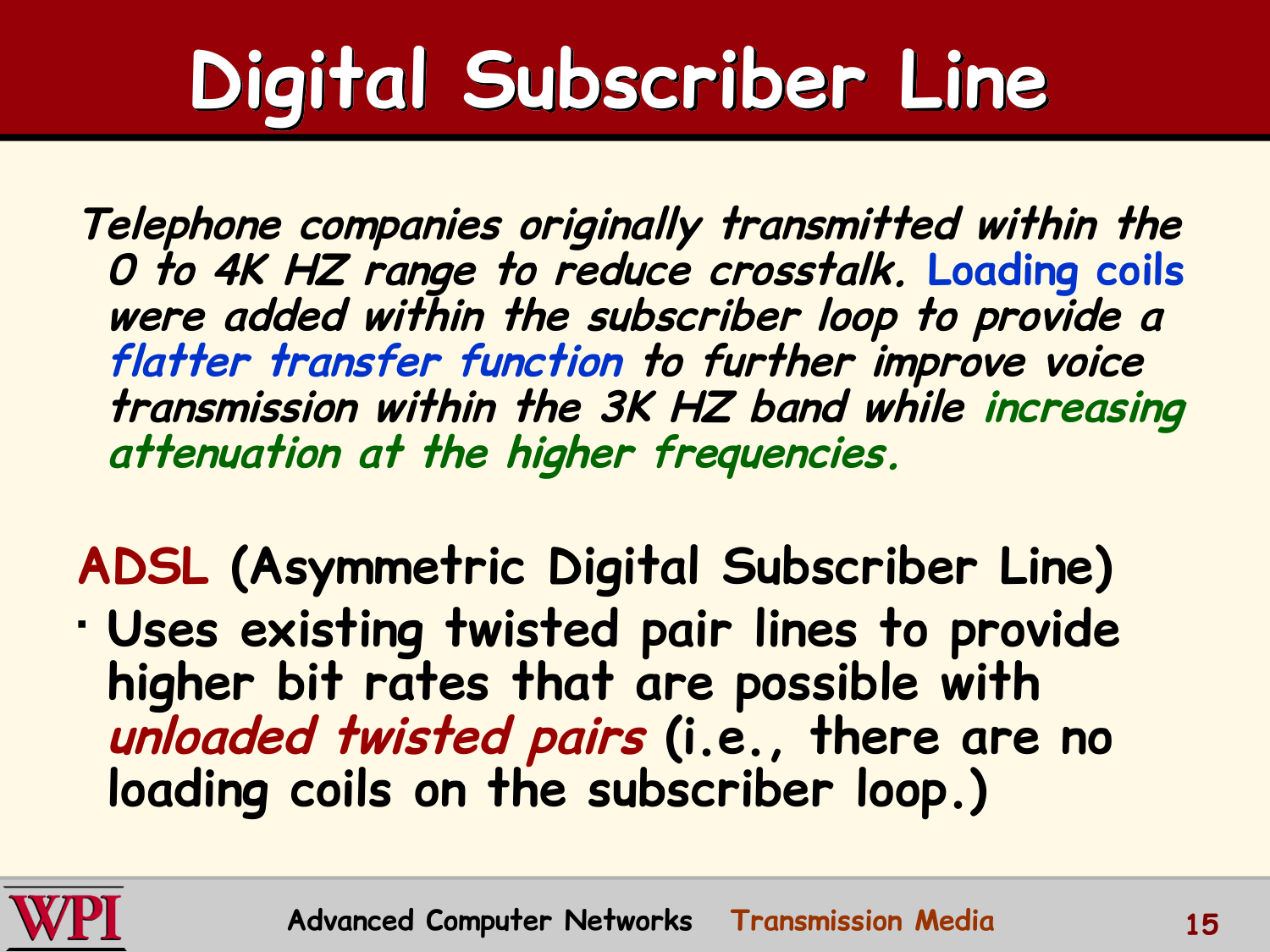

# Digital Subscriber Line
Telephone companies originally transmitted within the 0 to 4K HZ range to reduce crosstalk. Loading coils were added within the subscriber loop to provide a flatter transfer function to further improve voice transmission within the 3K HZ band while increasing attenuation at the higher frequencies.

ADSL (Asymmetric Digital Subscriber Line)
Uses existing twisted pair lines to provide higher bit rates that are possible with unloaded twisted pairs (i.e., there are no loading coils on the subscriber loop.)
Advanced Computer Networks   Transmission Media
15